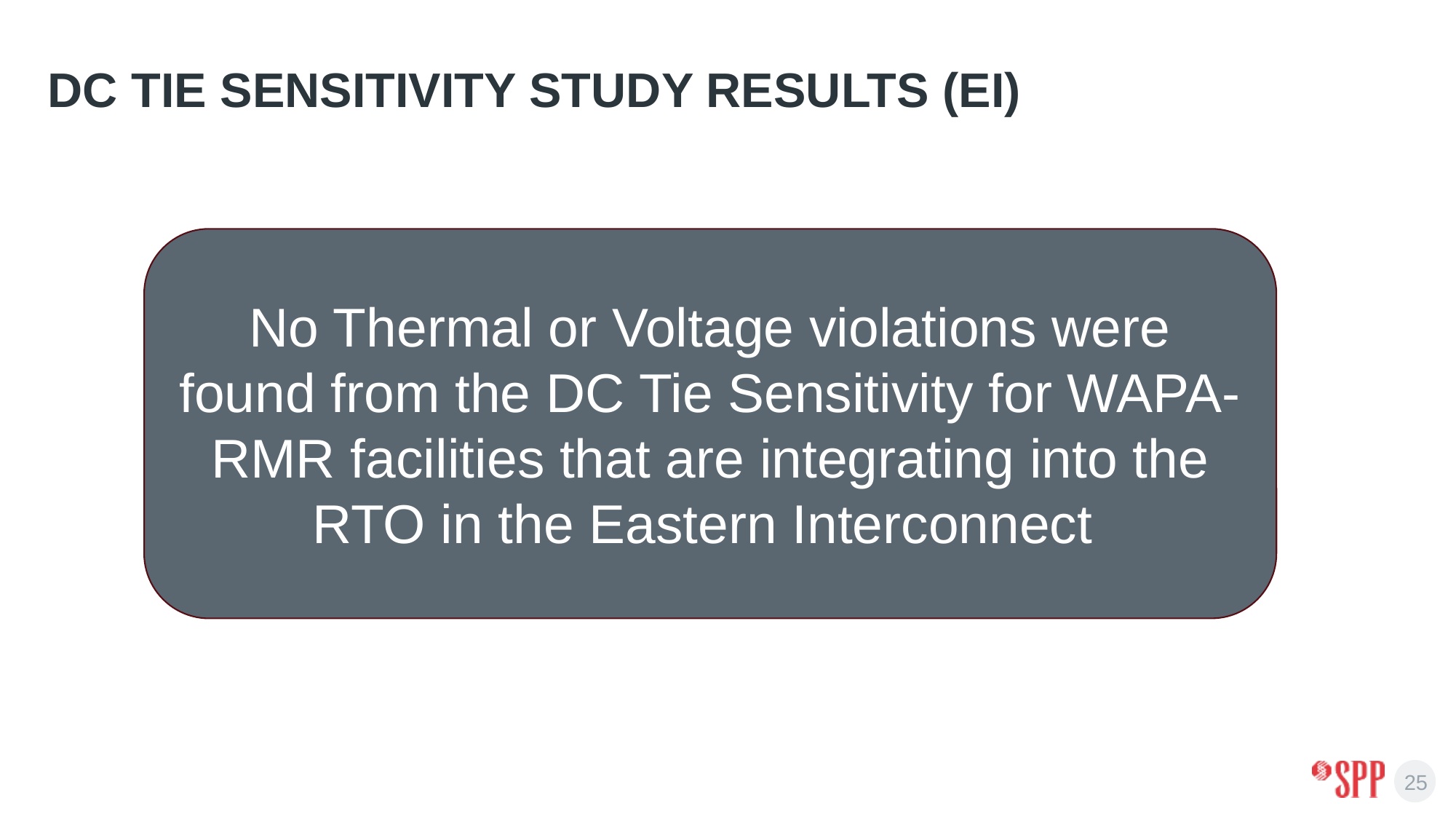

# DC Tie sensitivity Study results (EI)
No Thermal or Voltage violations were found from the DC Tie Sensitivity for WAPA-RMR facilities that are integrating into the RTO in the Eastern Interconnect